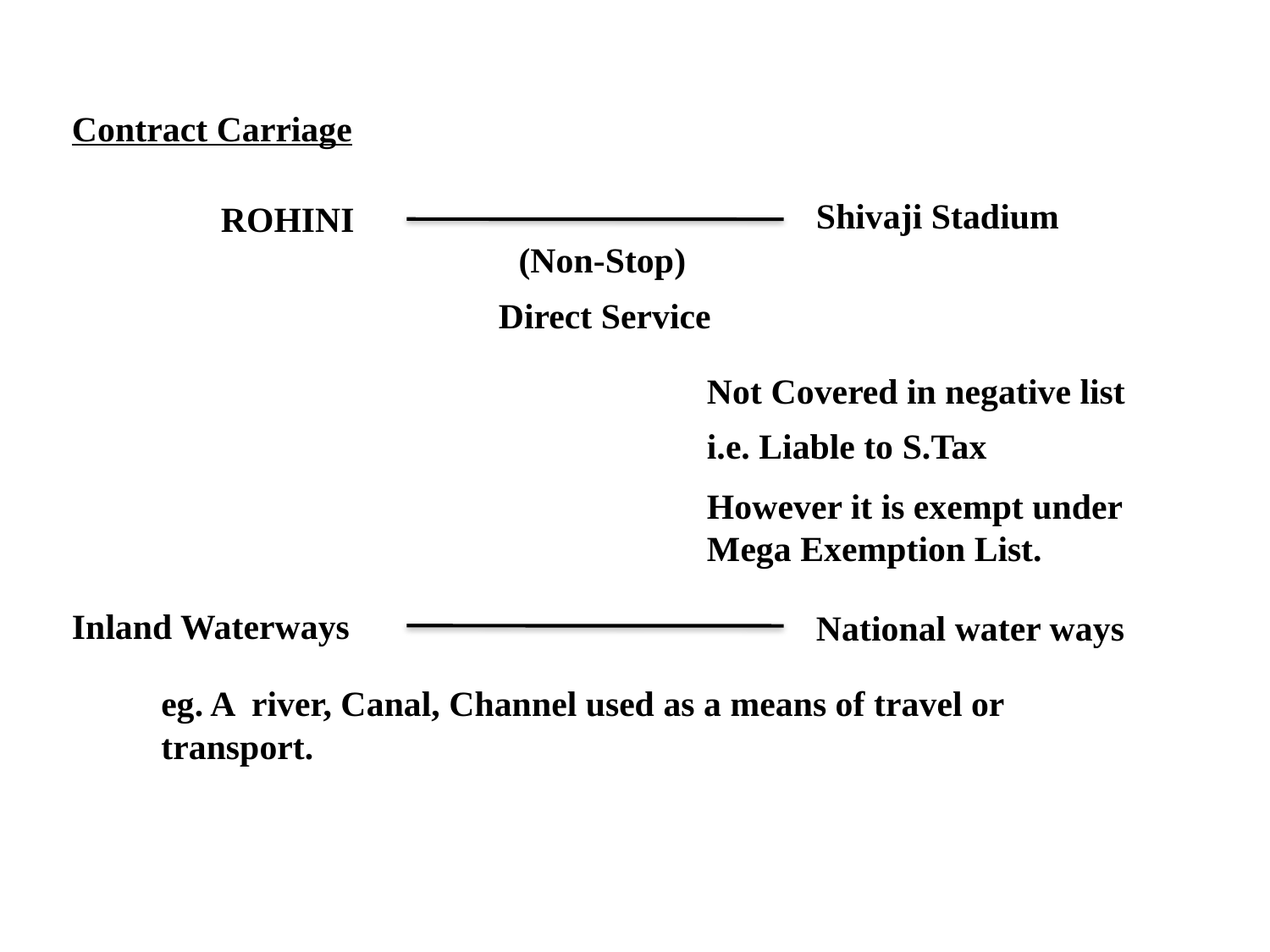

Contract Carriage
Shivaji Stadium
ROHINI
(Non-Stop)
Direct Service
Not Covered in negative list
i.e. Liable to S.Tax
However it is exempt under Mega Exemption List.
Inland Waterways
National water ways
eg. A  river, Canal, Channel used as a means of travel or
transport.